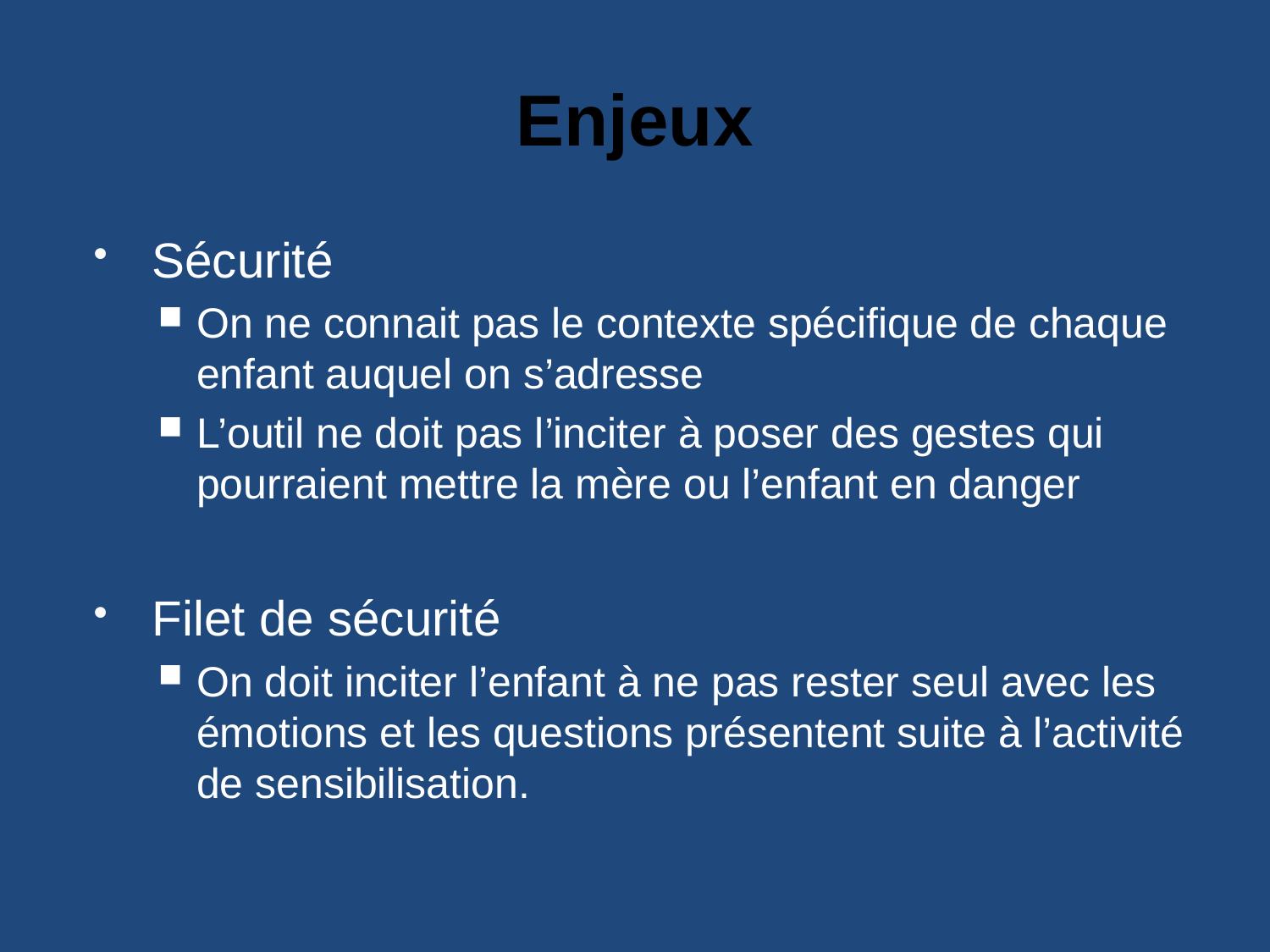

# Enjeux
Sécurité
On ne connait pas le contexte spécifique de chaque enfant auquel on s’adresse
L’outil ne doit pas l’inciter à poser des gestes qui pourraient mettre la mère ou l’enfant en danger

Filet de sécurité
On doit inciter l’enfant à ne pas rester seul avec les émotions et les questions présentent suite à l’activité de sensibilisation.